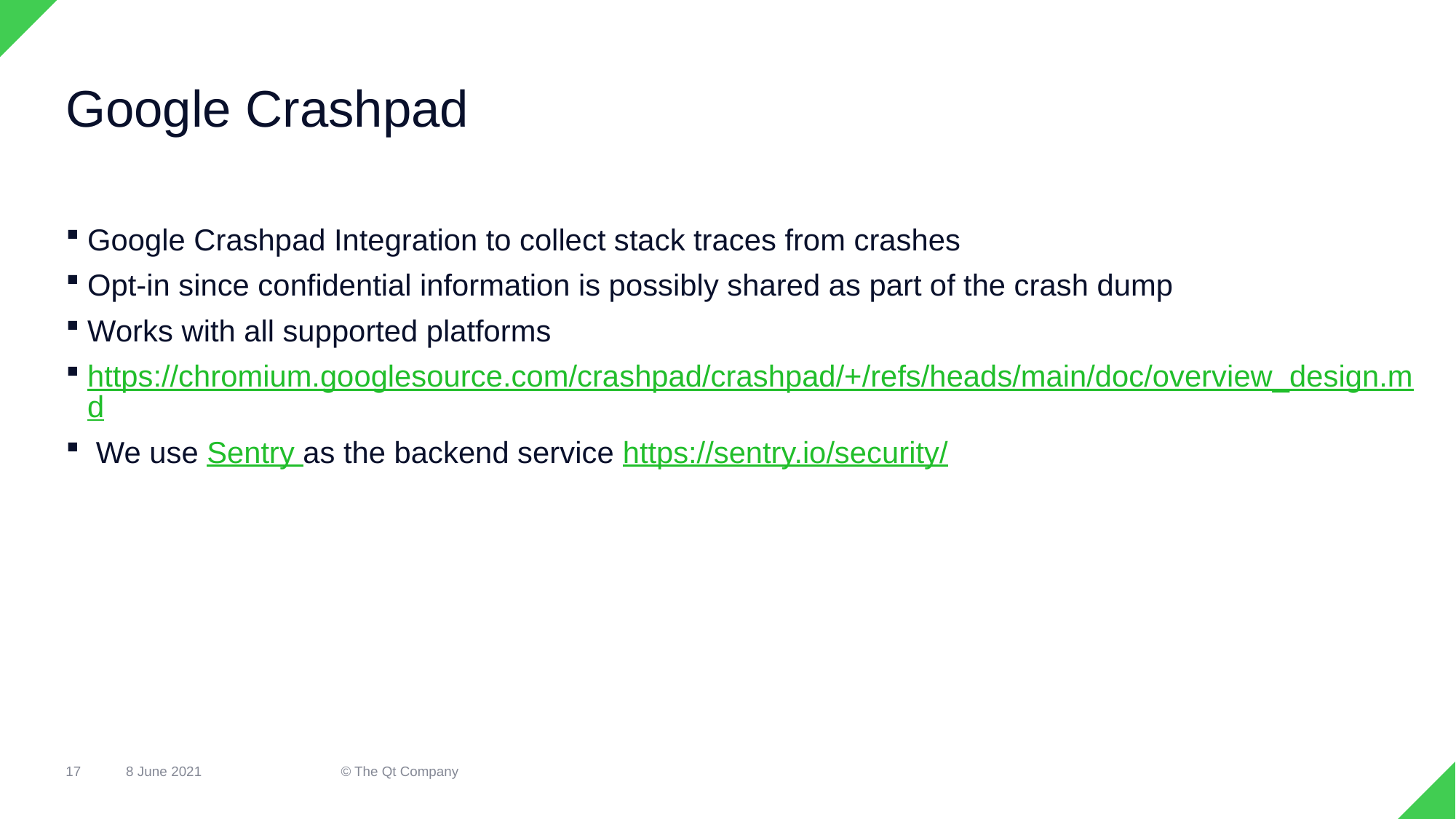

# Google Crashpad
Google Crashpad Integration to collect stack traces from crashes
Opt-in since confidential information is possibly shared as part of the crash dump
Works with all supported platforms
https://chromium.googlesource.com/crashpad/crashpad/+/refs/heads/main/doc/overview_design.md
 We use Sentry as the backend service https://sentry.io/security/
17
8 June 2021
© The Qt Company